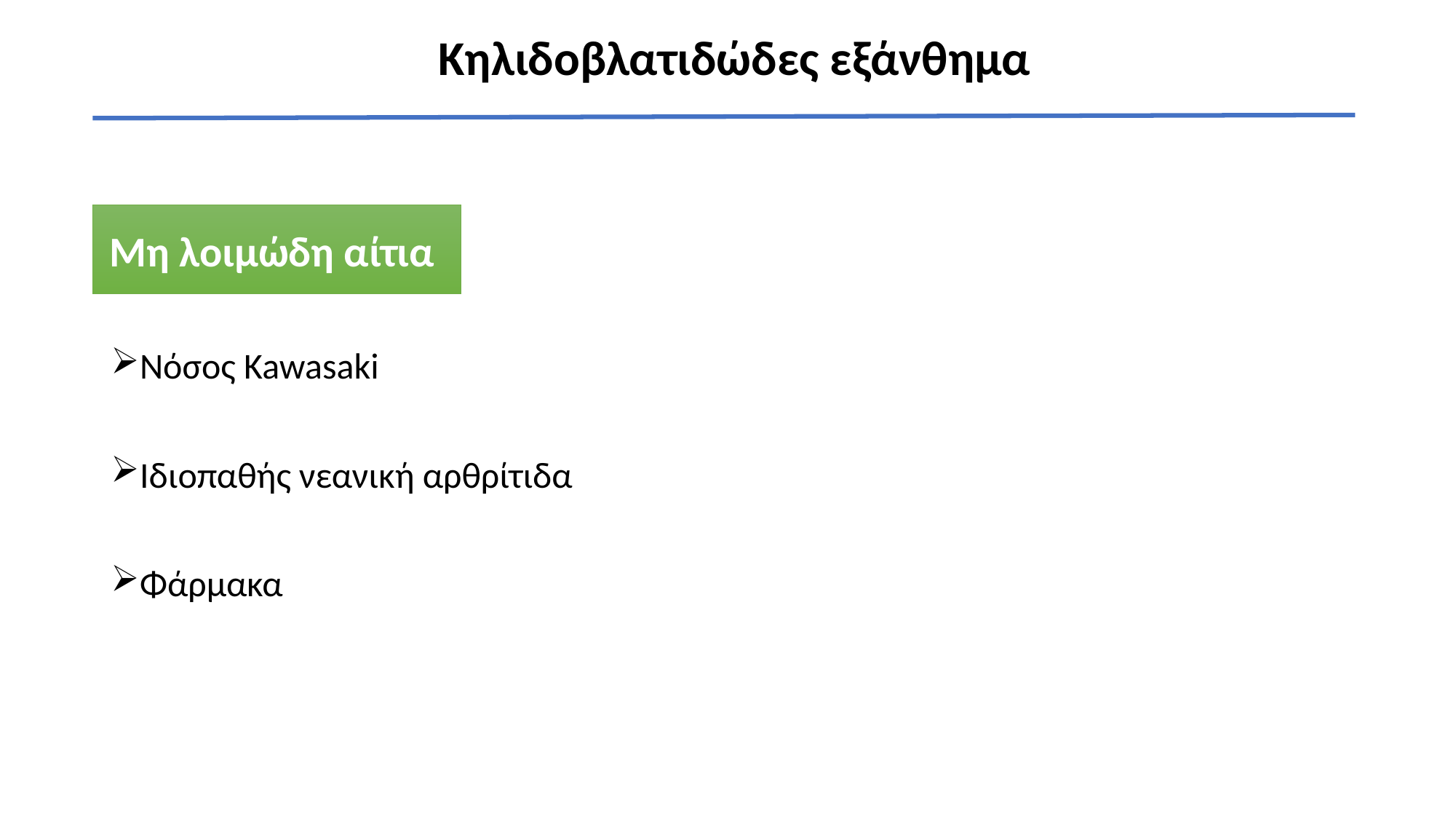

# Κηλιδοβλατιδώδες εξάνθημα
Μη λοιμώδη αίτια
Νόσος Kawasaki

Ιδιοπαθής νεανική αρθρίτιδα

Φάρμακα